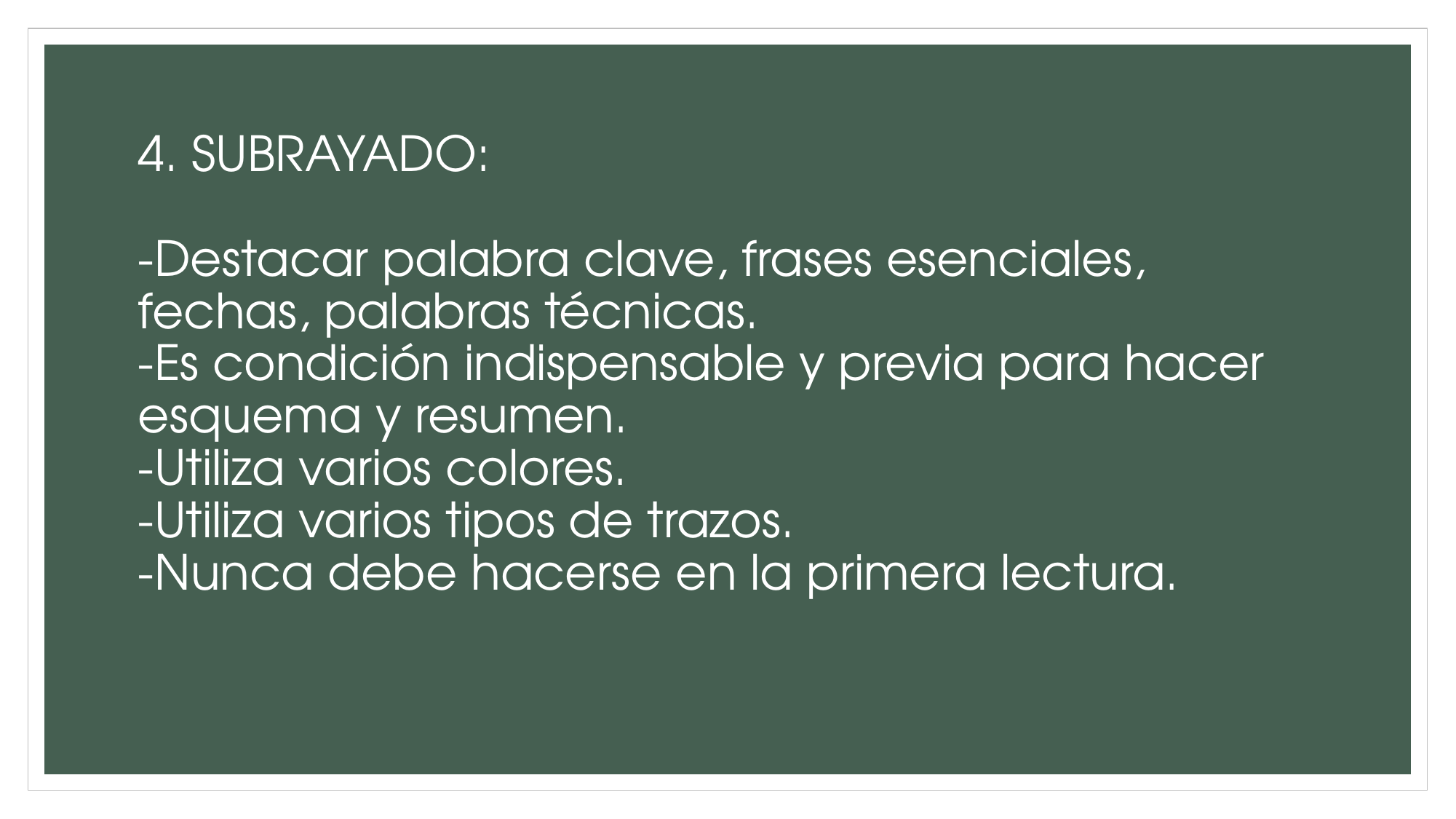

# 4. SUBRAYADO: -Destacar palabra clave, frases esenciales, fechas, palabras técnicas. -Es condición indispensable y previa para hacer esquema y resumen. -Utiliza varios colores. -Utiliza varios tipos de trazos. -Nunca debe hacerse en la primera lectura.